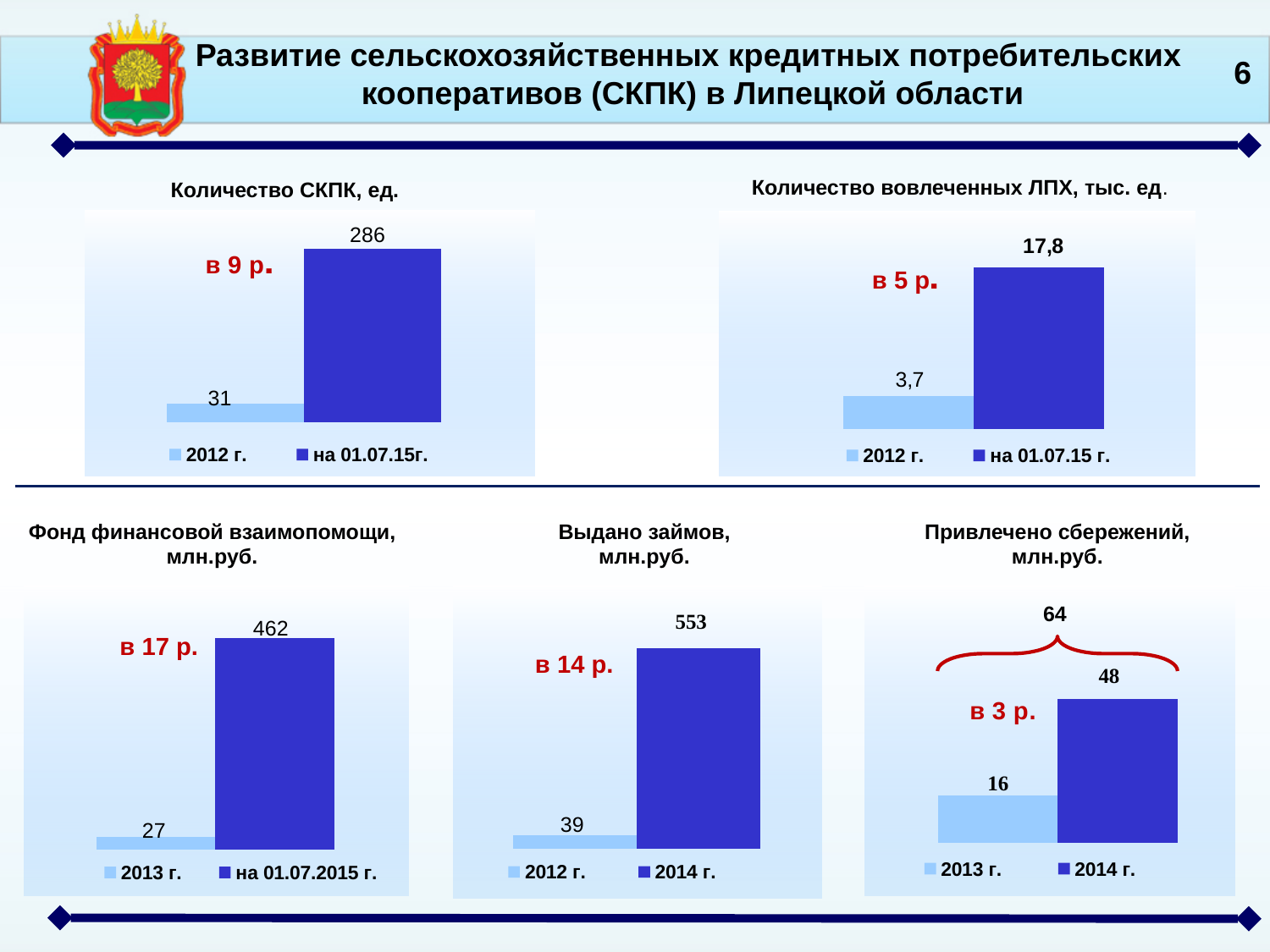

Развитие сельскохозяйственных кредитных потребительских  кооперативов (СКПК) в Липецкой области
6
Количество вовлеченных ЛПХ, тыс. ед.
Количество СКПК, ед.

### Chart

| Category | 2012 г. | на 01.07.15г. |
|---|---|---|
| Столбец1 | 31.0 | 286.0 |

### Chart

| Category | 2012 г. | на 01.07.15 г. |
|---|---|---|
| Столбец1 | 3669.0 | 17756.0 |
в 5 р.
Фонд финансовой взаимопомощи, млн.руб.

### Chart

| Category | 2013 г. | на 01.07.2015 г. |
|---|---|---|
| Столбец1 | 27.0 | 462.3 |
в 17 р.
Выдано займов,
млн.руб.

### Chart

| Category | 2012 г. | 2014 г. |
|---|---|---|
| Столбец1 | 39.0 | 553.0 |
в 14 р.
Привлечено сбережений, млн.руб.

### Chart

| Category | 2013 г. | 2014 г. |
|---|---|---|
| Столбец1 | 15.7 | 48.1 |
64